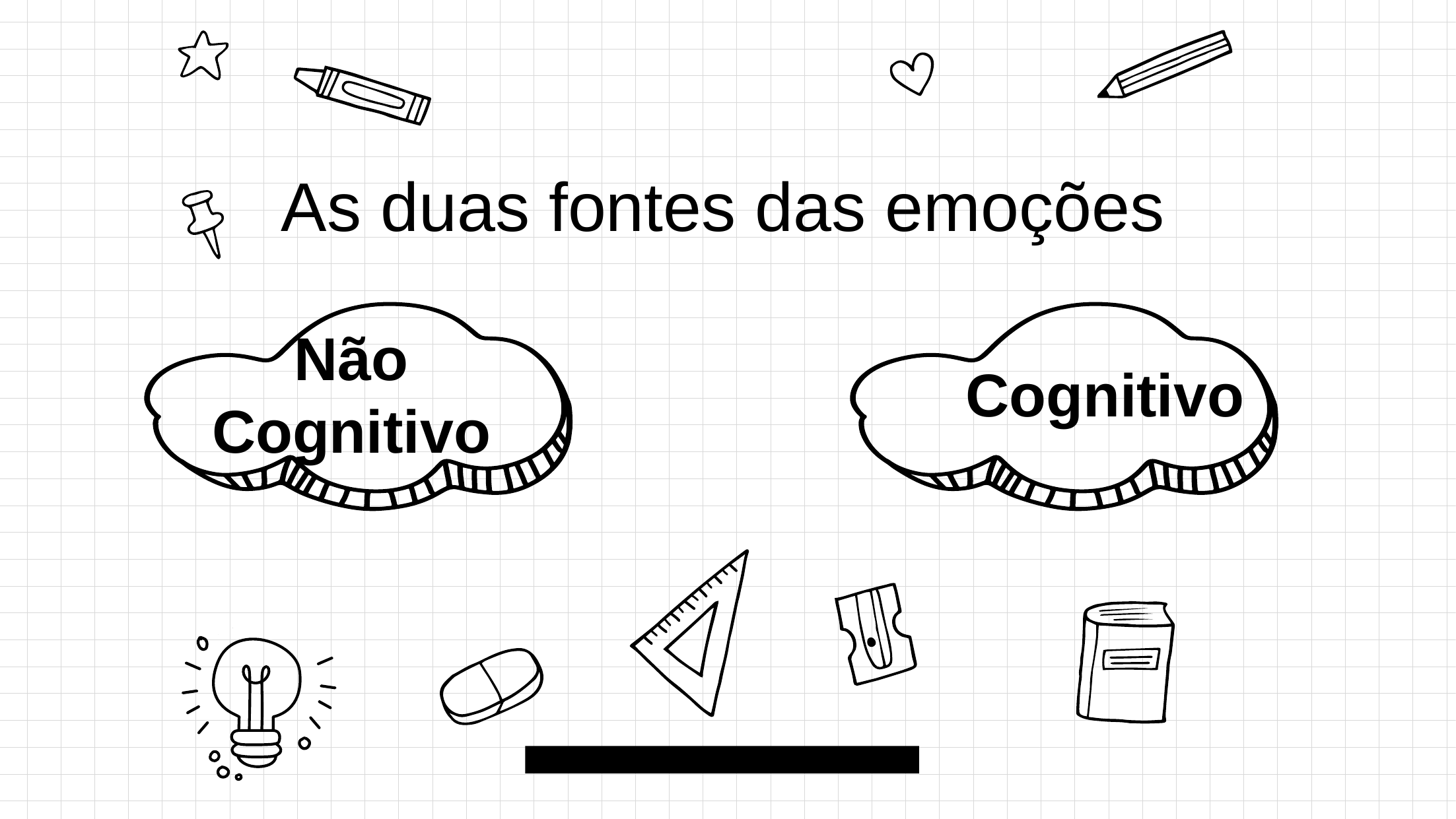

# As duas fontes das emoções

Não Cognitivo
Cognitivo